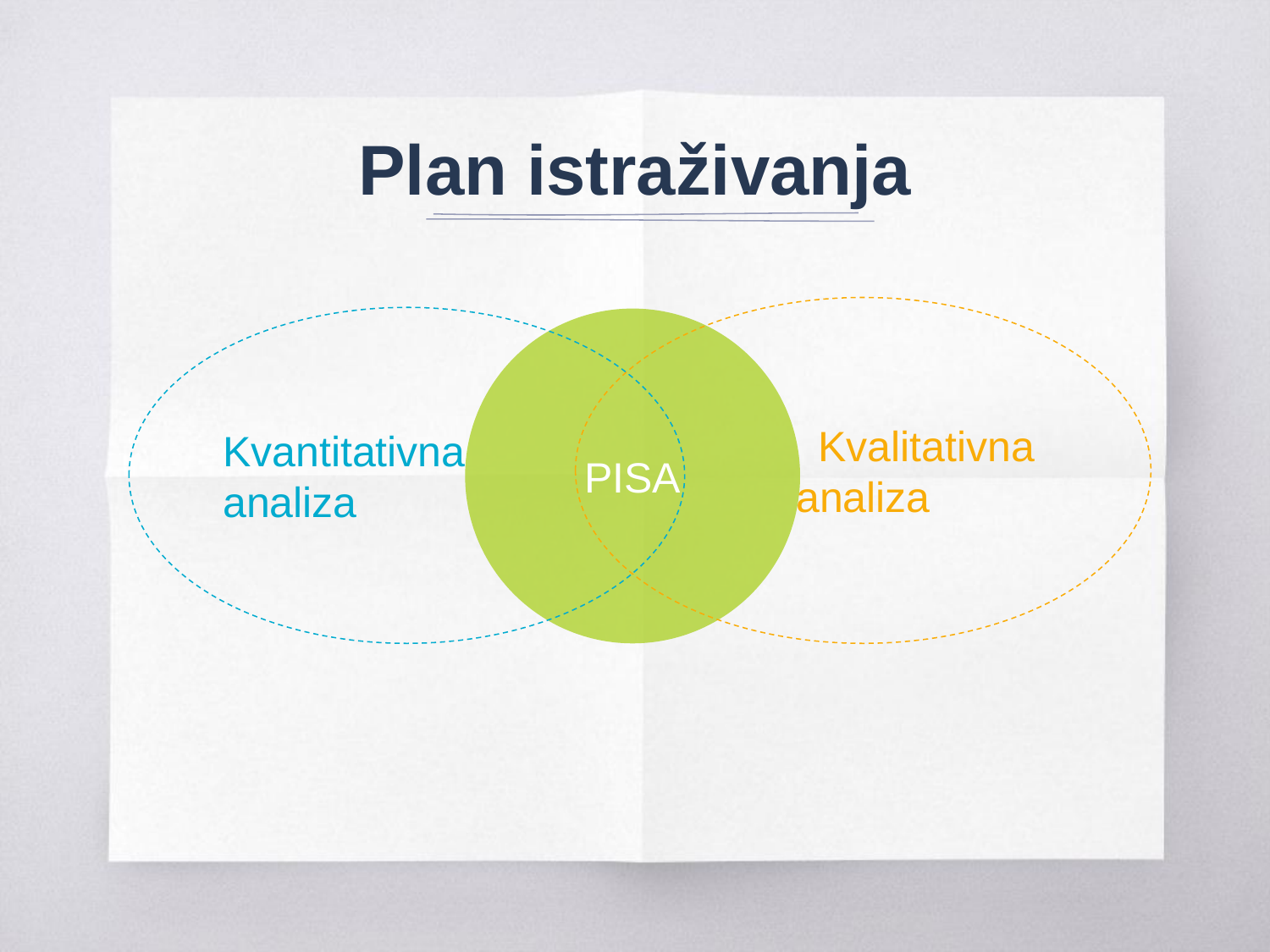

# Plan istraživanja
	Kvalitativna analiza
Kvantitativna analiza
PISA